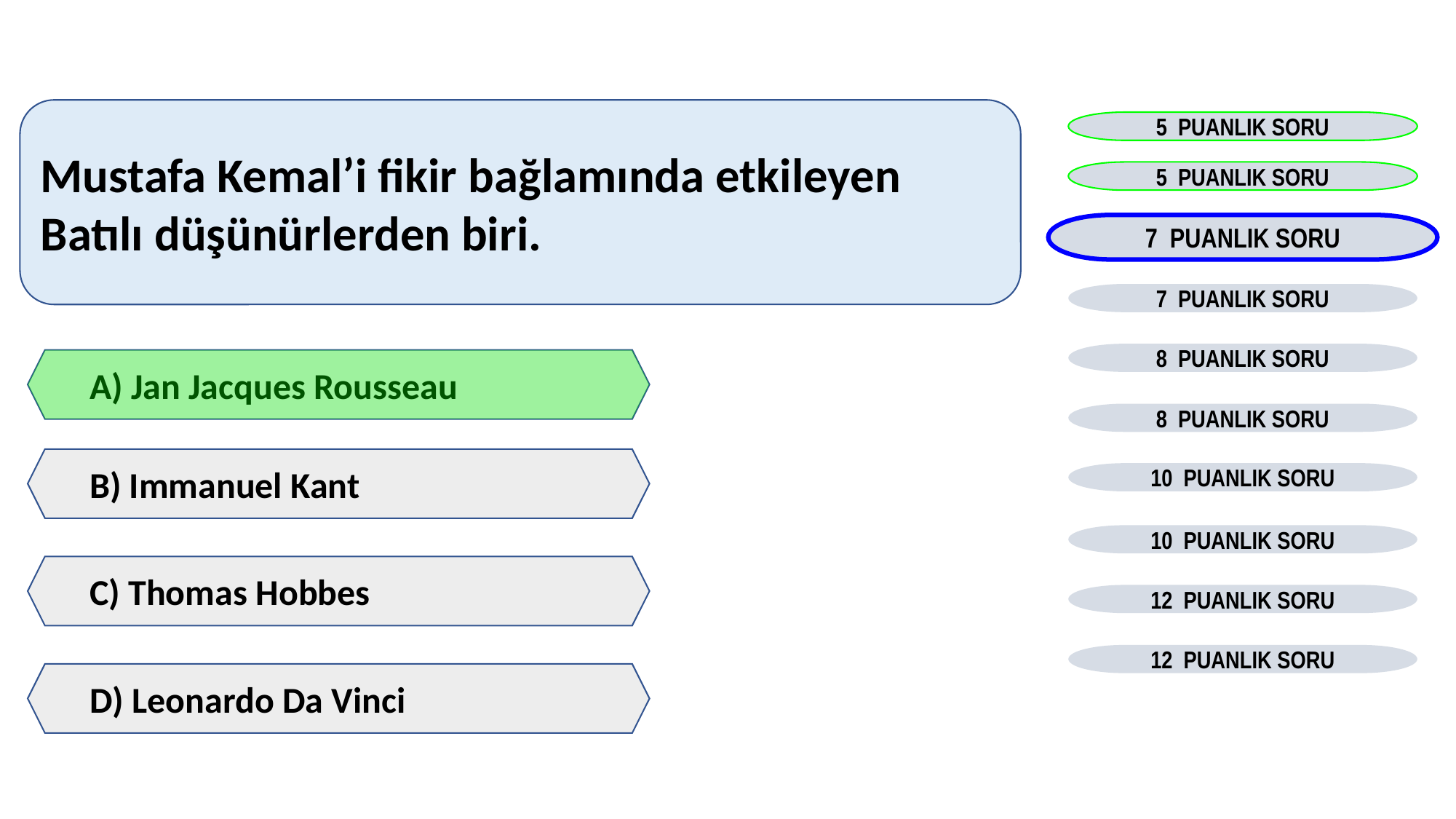

Mustafa Kemal’i fikir bağlamında etkileyen Batılı düşünürlerden biri.
5  PUANLIK SORU
5  PUANLIK SORU
7  PUANLIK SORU
7  PUANLIK SORU
8  PUANLIK SORU
A) Jan Jacques Rousseau

8  PUANLIK SORU
B) Immanuel Kant
10  PUANLIK SORU
10  PUANLIK SORU
C) Thomas Hobbes
12  PUANLIK SORU
12  PUANLIK SORU
D) Leonardo Da Vinci